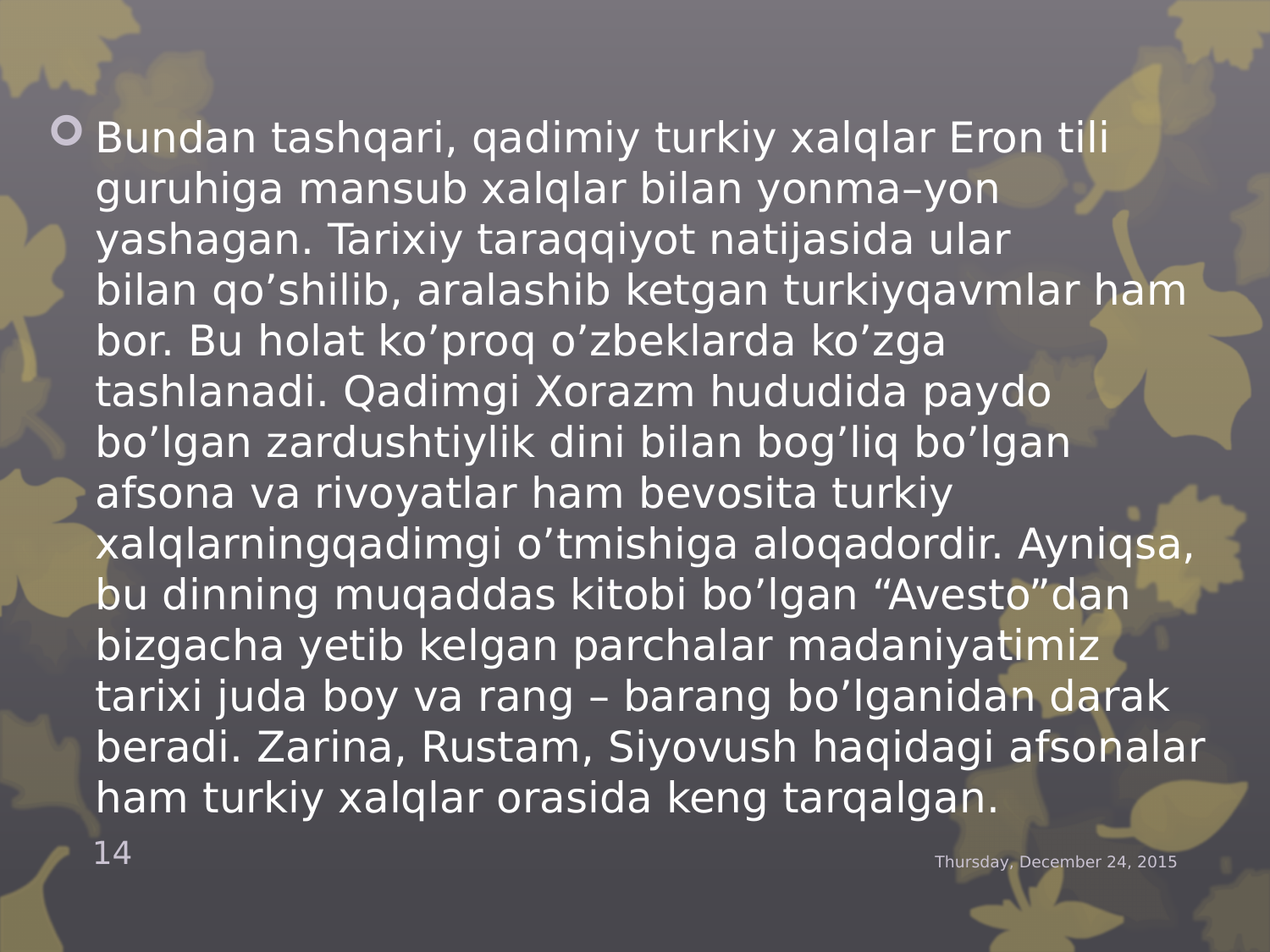

Bundan tashqari, qadimiy turkiy xalqlar Eron tili guruhiga mansub xalqlar bilan yonma–yon yashagan. Tarixiy taraqqiyot natijasida ular bilan qo’shilib, aralashib ketgan turkiyqavmlar ham bor. Bu holat ko’proq o’zbeklarda ko’zga tashlanadi. Qadimgi Xorazm hududida paydo bo’lgan zardushtiylik dini bilan bog’liq bo’lgan afsona va rivoyatlar ham bevosita turkiy xalqlarningqadimgi o’tmishiga aloqadordir. Ayniqsa, bu dinning muqaddas kitobi bo’lgan “Avesto”dan bizgacha yetib kelgan parchalar madaniyatimiz tarixi juda boy va rang – barang bo’lganidan darak beradi. Zarina, Rustam, Siyovush haqidagi afsonalar ham turkiy xalqlar orasida keng tarqalgan.
14
Thursday, December 24, 2015